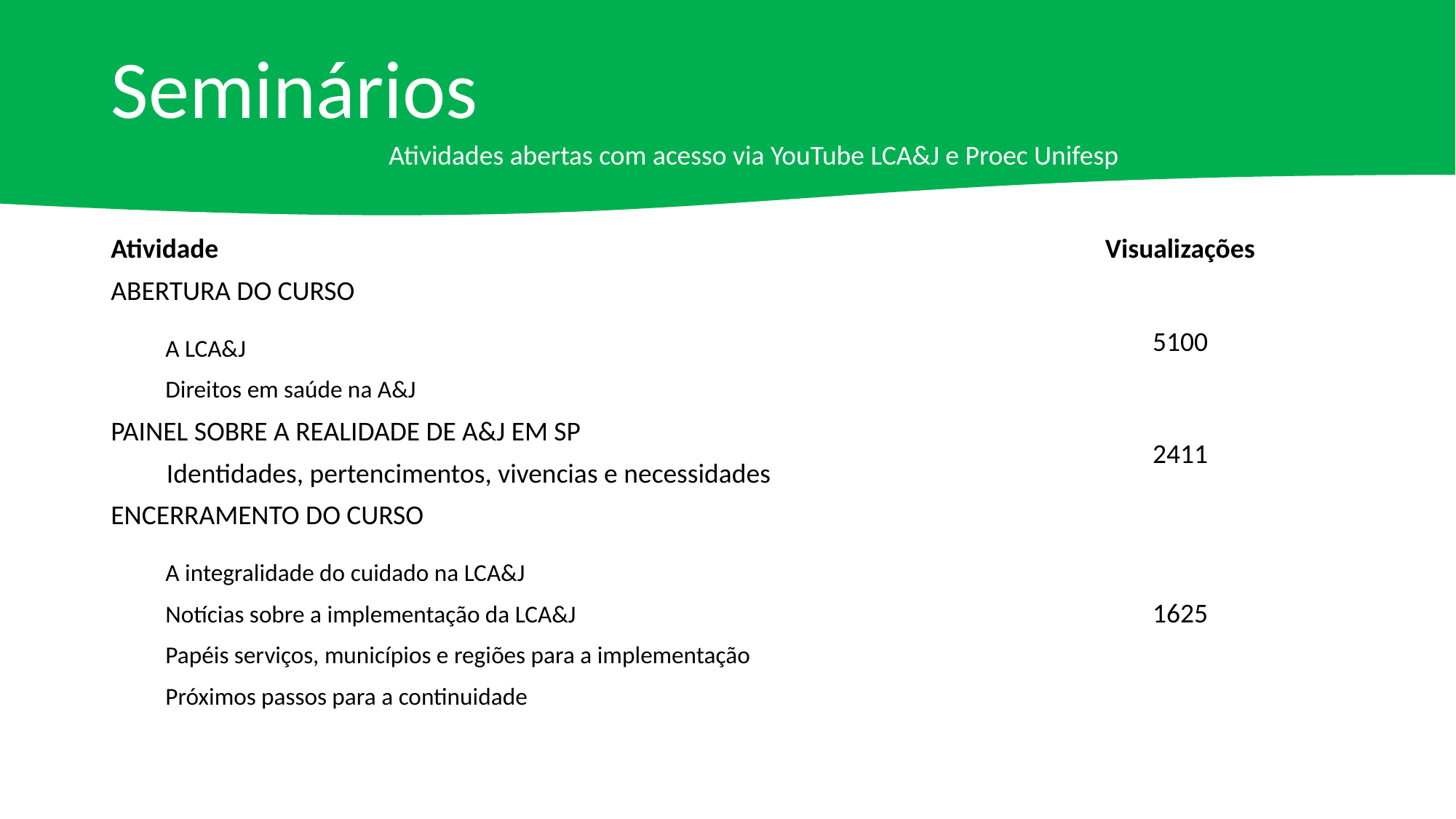

# Seminários
Atividades abertas com acesso via YouTube LCA&J e Proec Unifesp
| Atividade | Visualizações |
| --- | --- |
| ABERTURA DO CURSO | 5100 |
| A LCA&J Direitos em saúde na A&J |  |
| PAINEL SOBRE A REALIDADE DE A&J EM SP | 2411 |
| Identidades, pertencimentos, vivencias e necessidades |  |
| ENCERRAMENTO DO CURSO | 1625 |
| A integralidade do cuidado na LCA&J Notícias sobre a implementação da LCA&J Papéis serviços, municípios e regiões para a implementação Próximos passos para a continuidade |  |